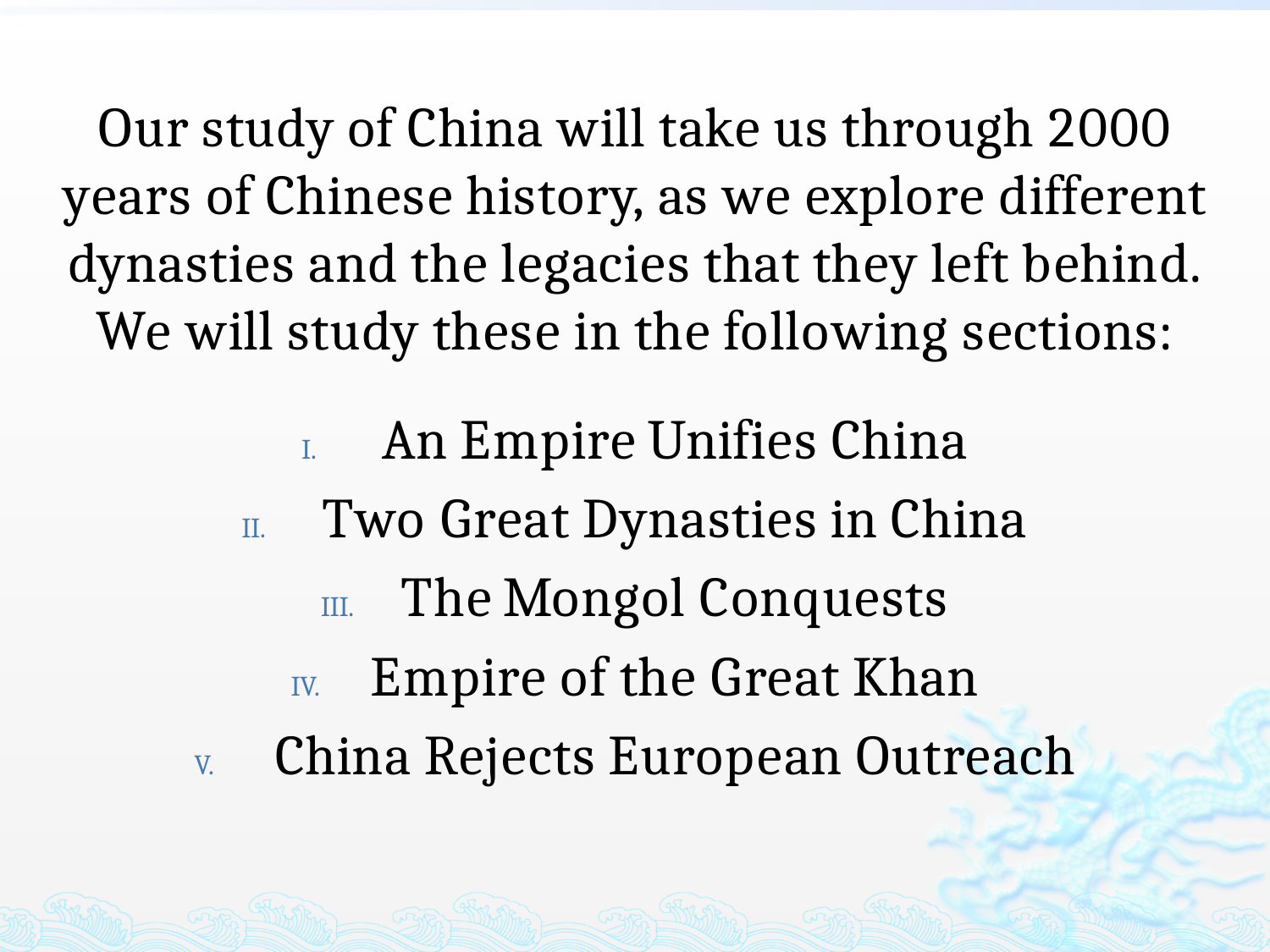

Our study of China will take us through 2000 years of Chinese history, as we explore different dynasties and the legacies that they left behind. We will study these in the following sections:

An Empire Unifies China
Two Great Dynasties in China
The Mongol Conquests
Empire of the Great Khan
China Rejects European Outreach